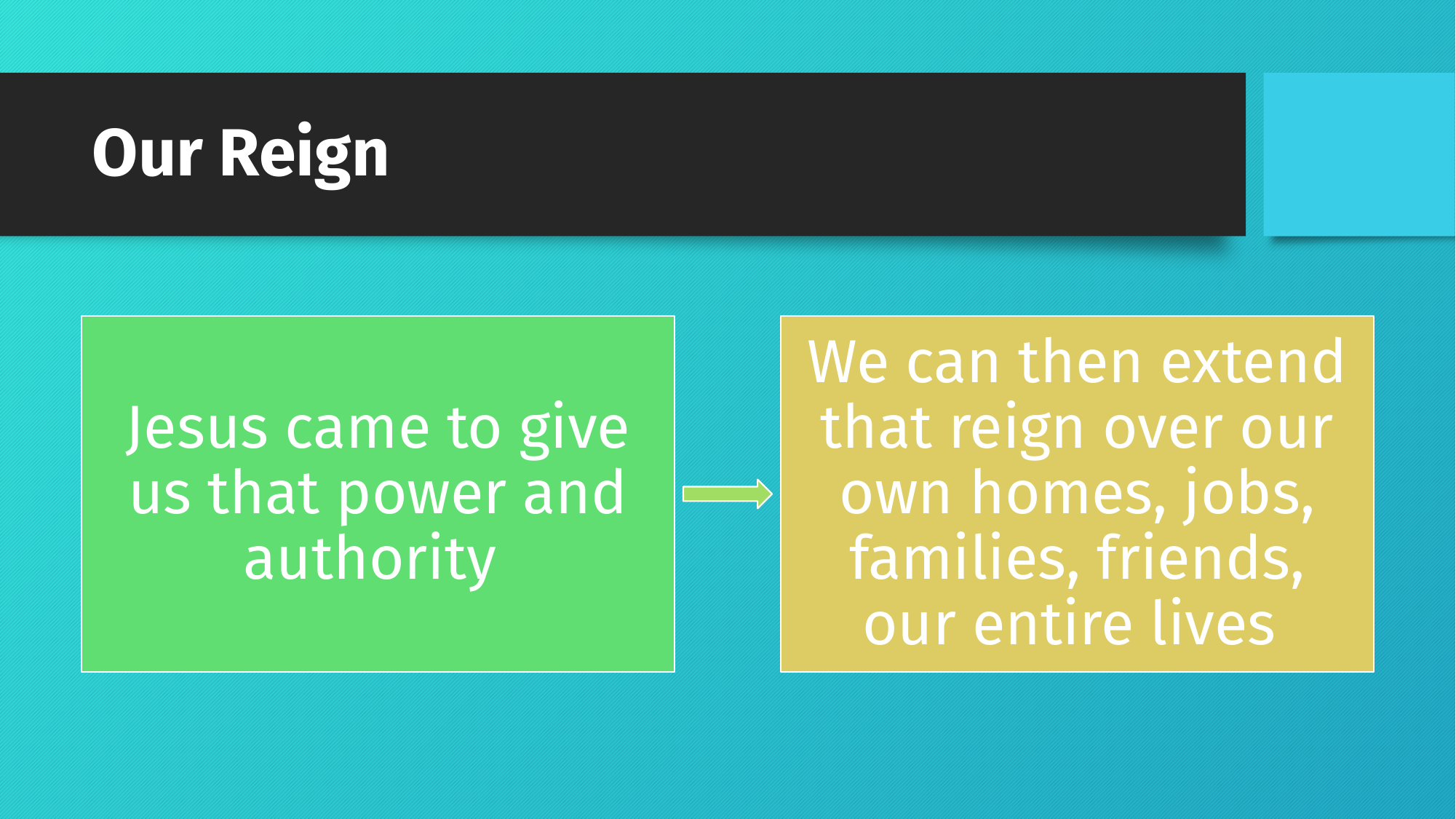

# Our Reign
Jesus came to give us that power and authority
We can then extend that reign over our own homes, jobs, families, friends, our entire lives